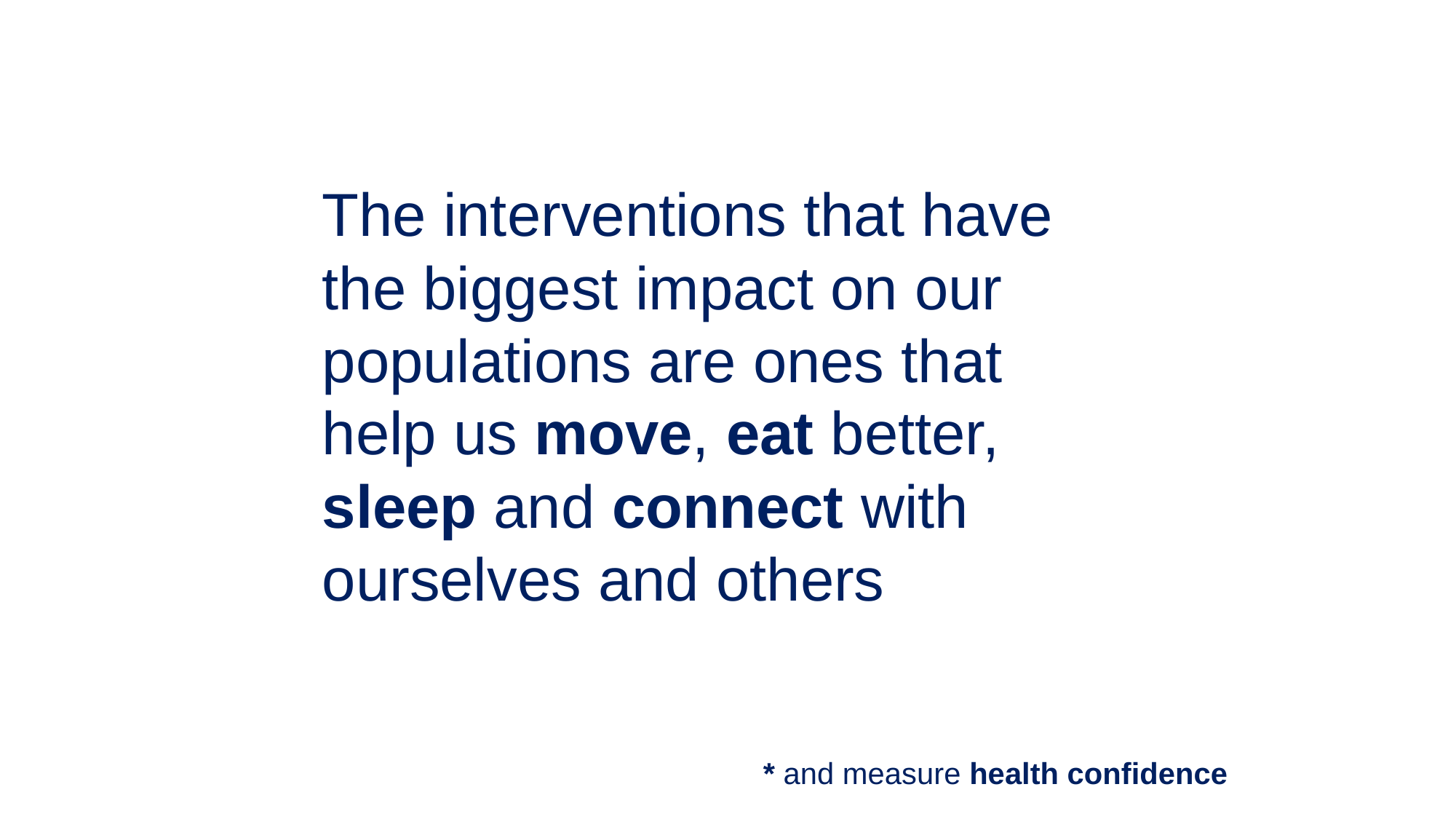

The interventions that have the biggest impact on our populations are ones that help us move, eat better, sleep and connect with ourselves and others
* and measure health confidence